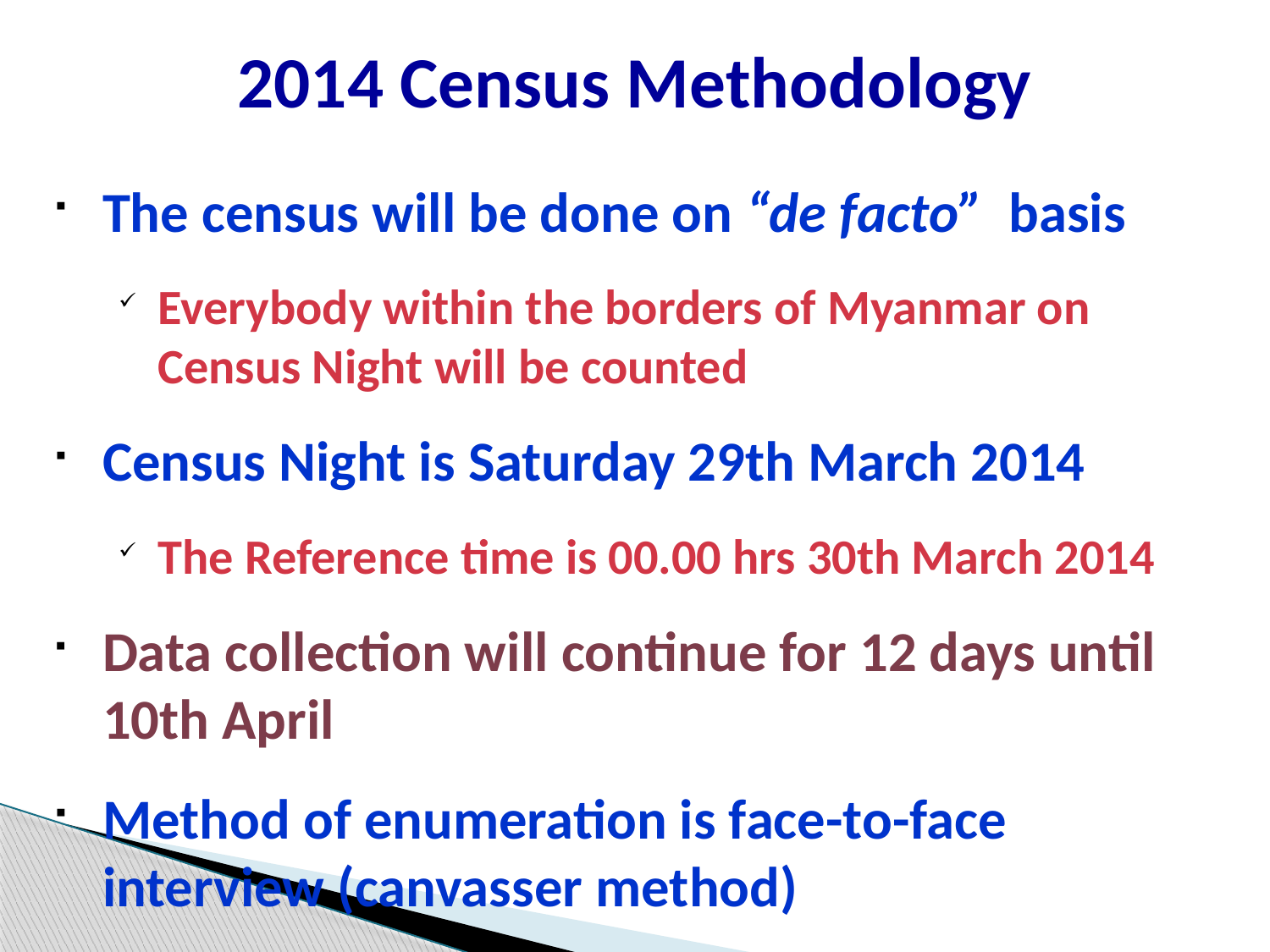

2014 Census Methodology
The census will be done on “de facto”  basis
Everybody within the borders of Myanmar on Census Night will be counted
Census Night is Saturday 29th March 2014
The Reference time is 00.00 hrs 30th March 2014
Data collection will continue for 12 days until 10th April
Method of enumeration is face-to-face interview (canvasser method)